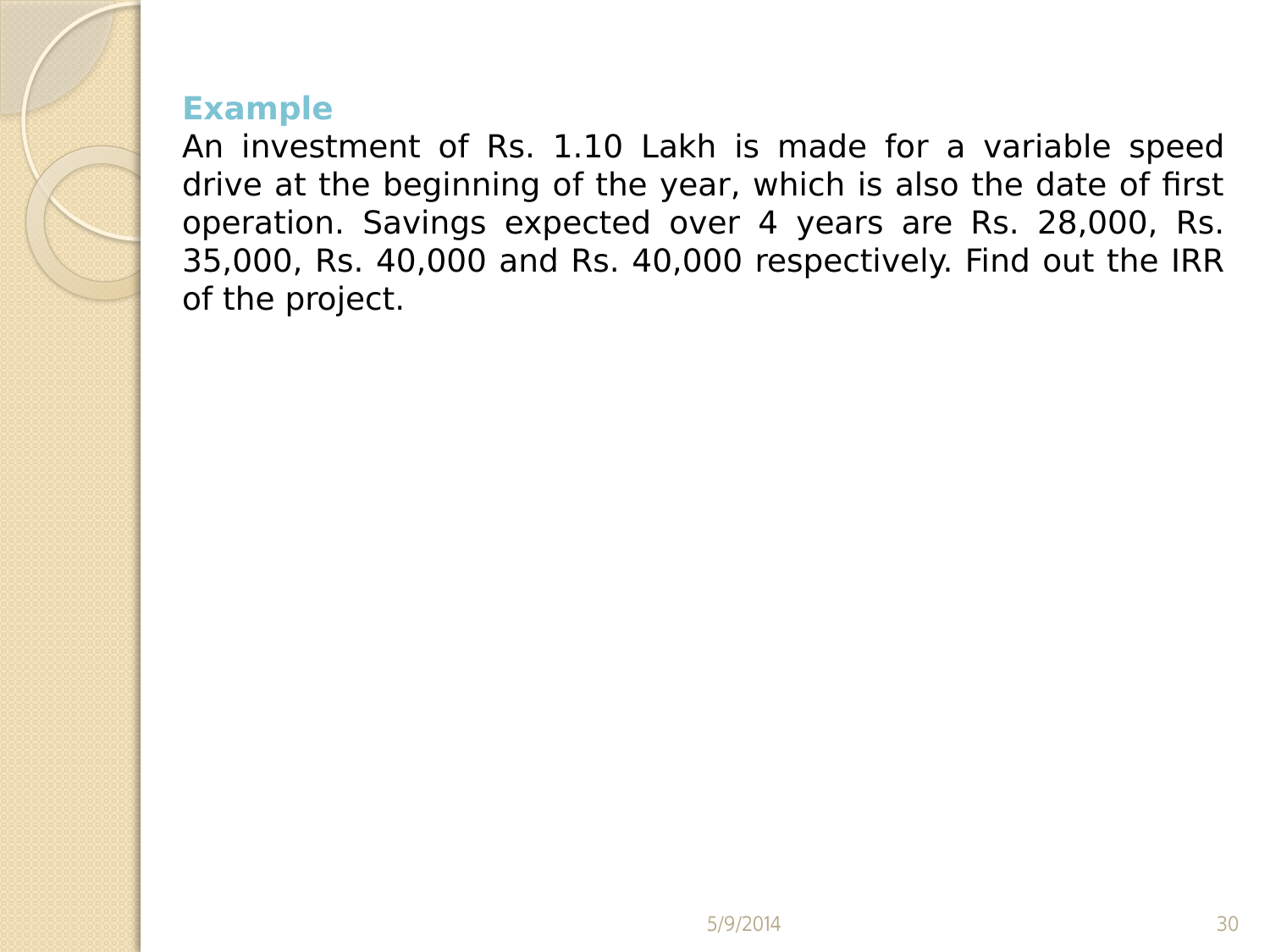

Example
An investment of Rs. 1.10 Lakh is made for a variable speed drive at the beginning of the year, which is also the date of first operation. Savings expected over 4 years are Rs. 28,000, Rs. 35,000, Rs. 40,000 and Rs. 40,000 respectively. Find out the IRR of the project.
5/9/2014
30